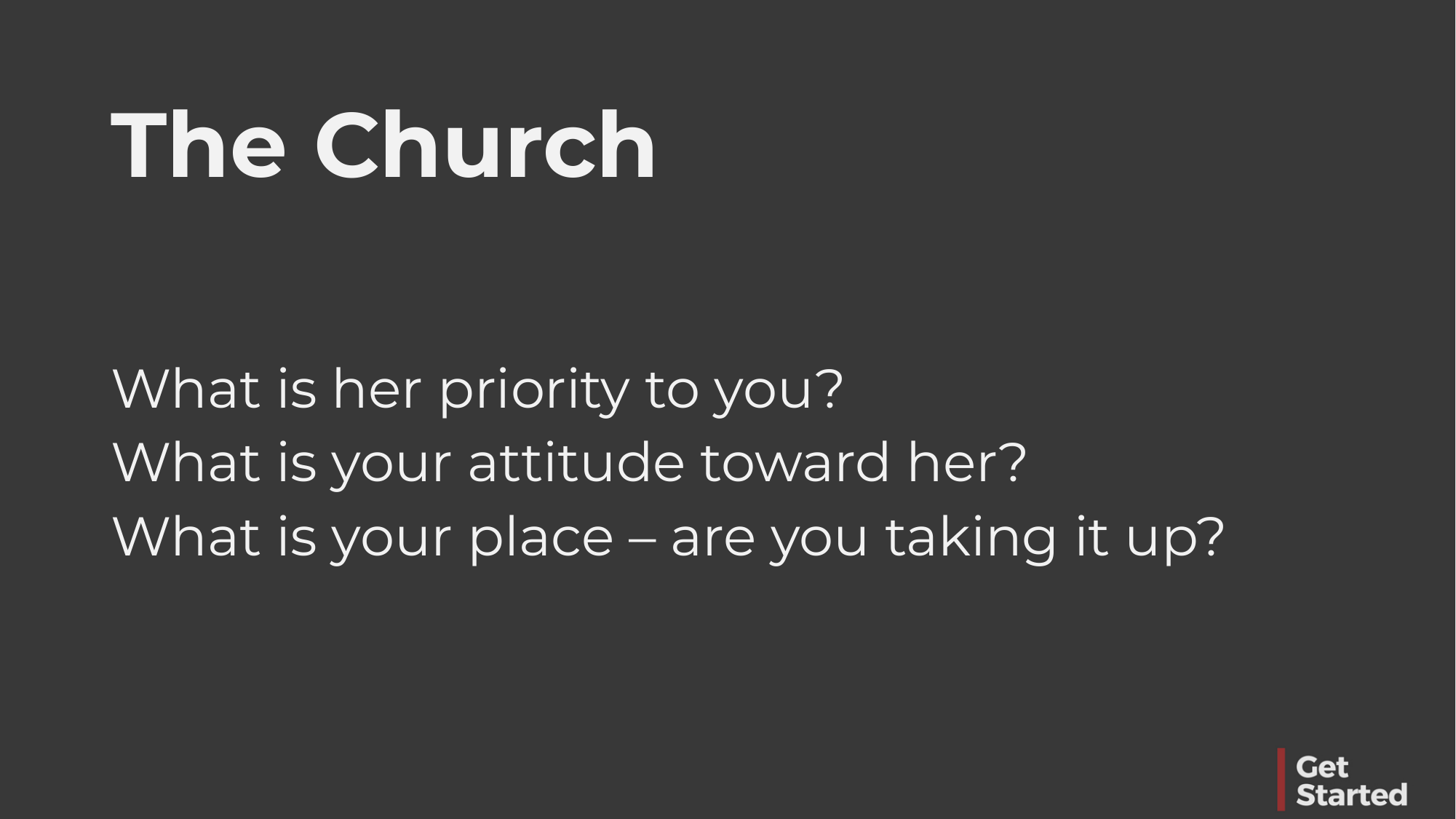

The Church

What is her priority to you?
What is your attitude toward her?
What is your place – are you taking it up?